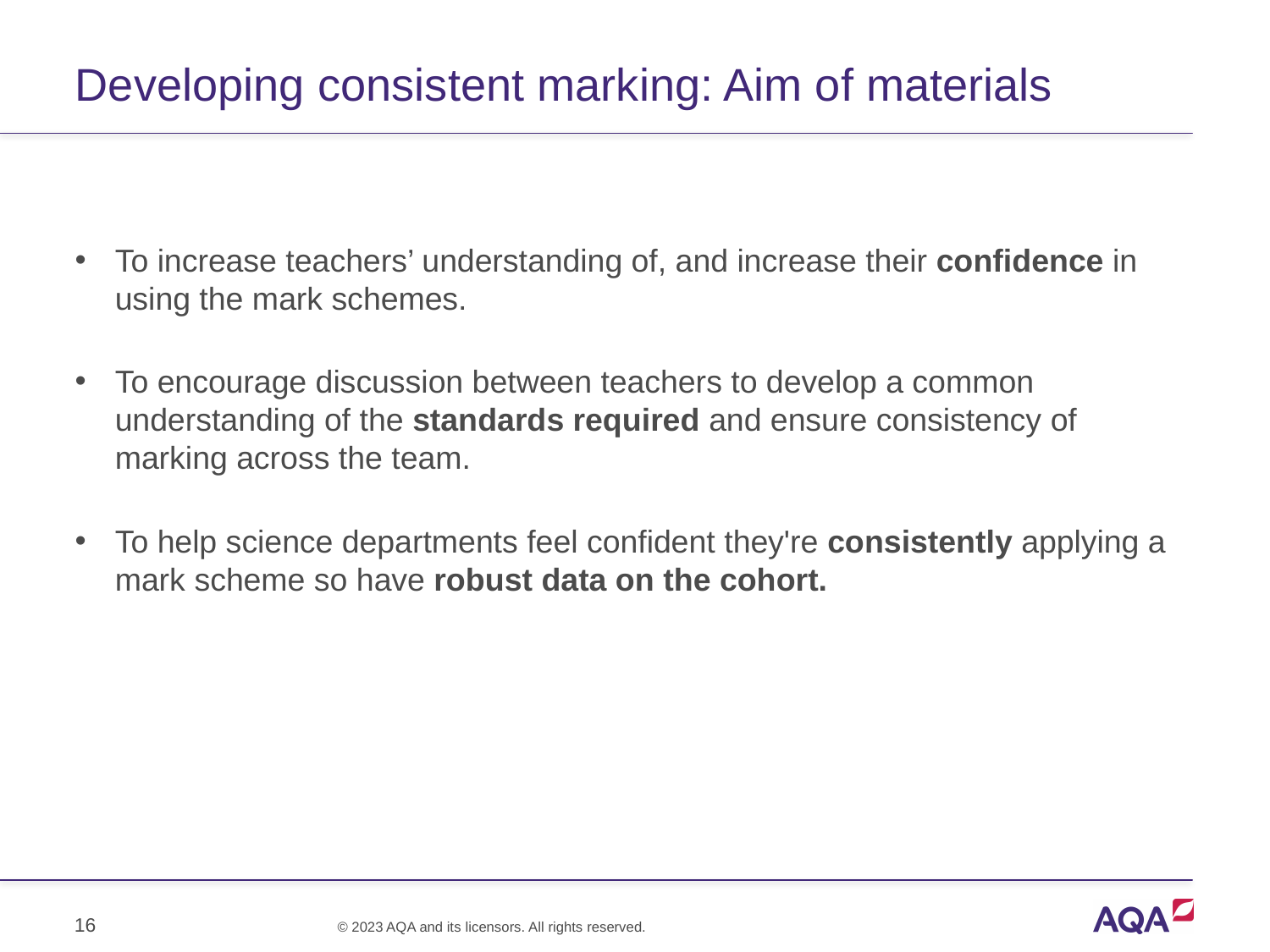

# Developing consistent marking: Aim of materials
To increase teachers’ understanding of, and increase their confidence in using the mark schemes.
To encourage discussion between teachers to develop a common understanding of the standards required and ensure consistency of marking across the team.
To help science departments feel confident they're consistently applying a mark scheme so have robust data on the cohort.
16